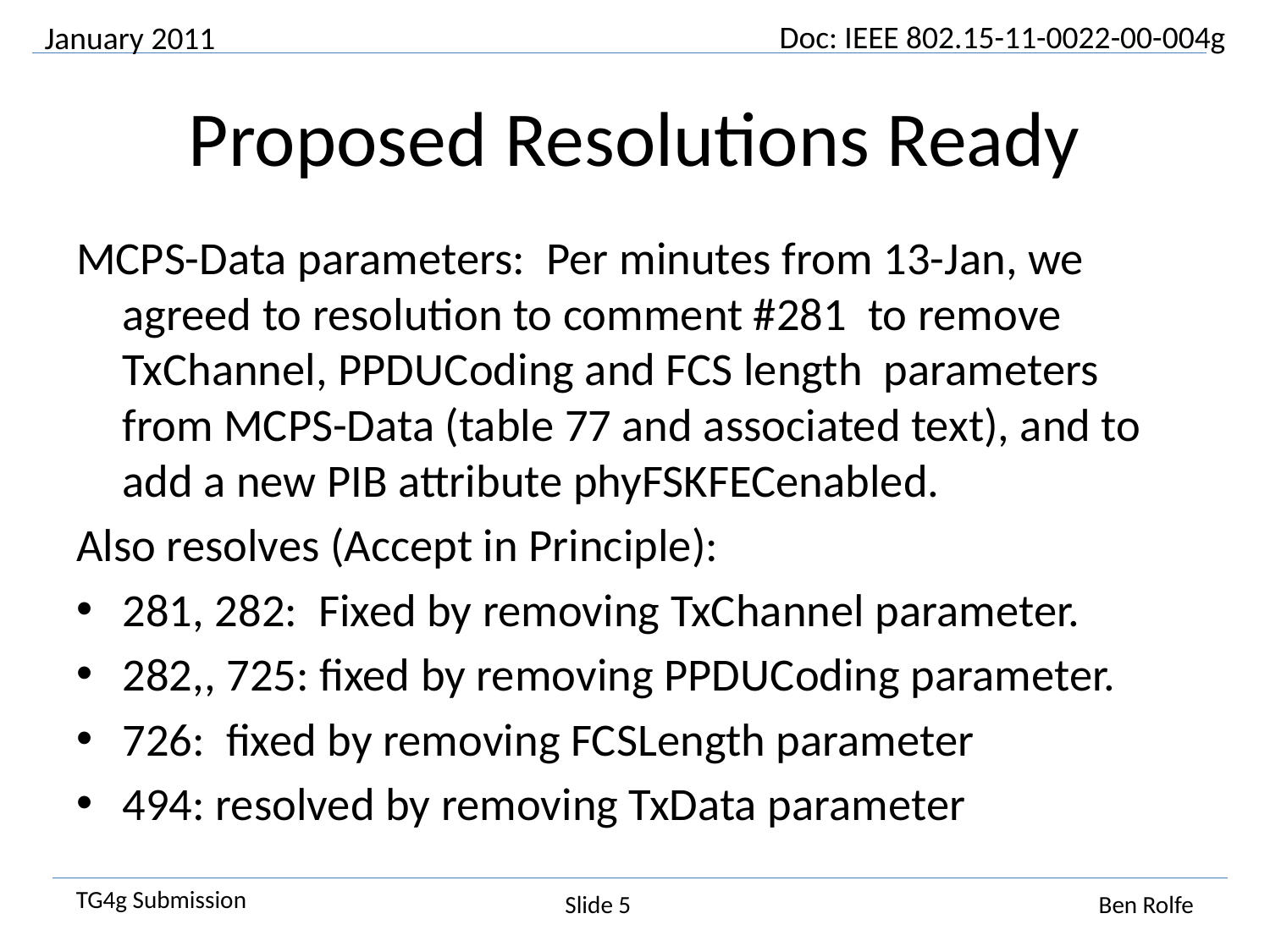

January 2011
# Proposed Resolutions Ready
MCPS-Data parameters:  Per minutes from 13-Jan, we agreed to resolution to comment #281  to remove TxChannel, PPDUCoding and FCS length  parameters from MCPS-Data (table 77 and associated text), and to add a new PIB attribute phyFSKFECenabled.
Also resolves (Accept in Principle):
281, 282:  Fixed by removing TxChannel parameter.
282,, 725: fixed by removing PPDUCoding parameter.
726:  fixed by removing FCSLength parameter
494: resolved by removing TxData parameter
Slide 5
Ben Rolfe